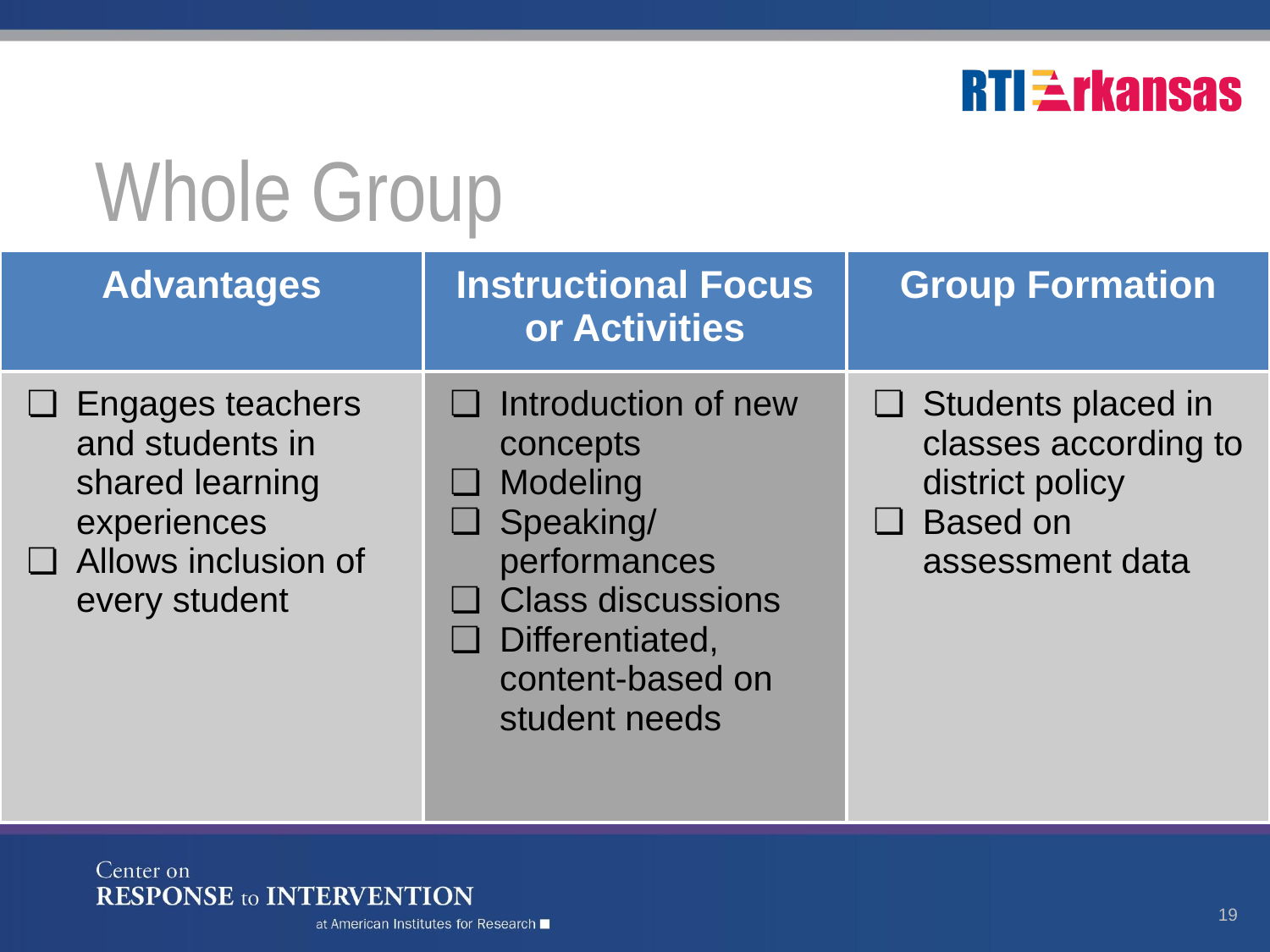

# Whole Group
| Advantages | Instructional Focus or Activities | Group Formation |
| --- | --- | --- |
| Engages teachers and students in shared learning experiences Allows inclusion of every student | Introduction of new concepts Modeling Speaking/ performances Class discussions Differentiated, content-based on student needs | Students placed in classes according to district policy Based on assessment data |
19